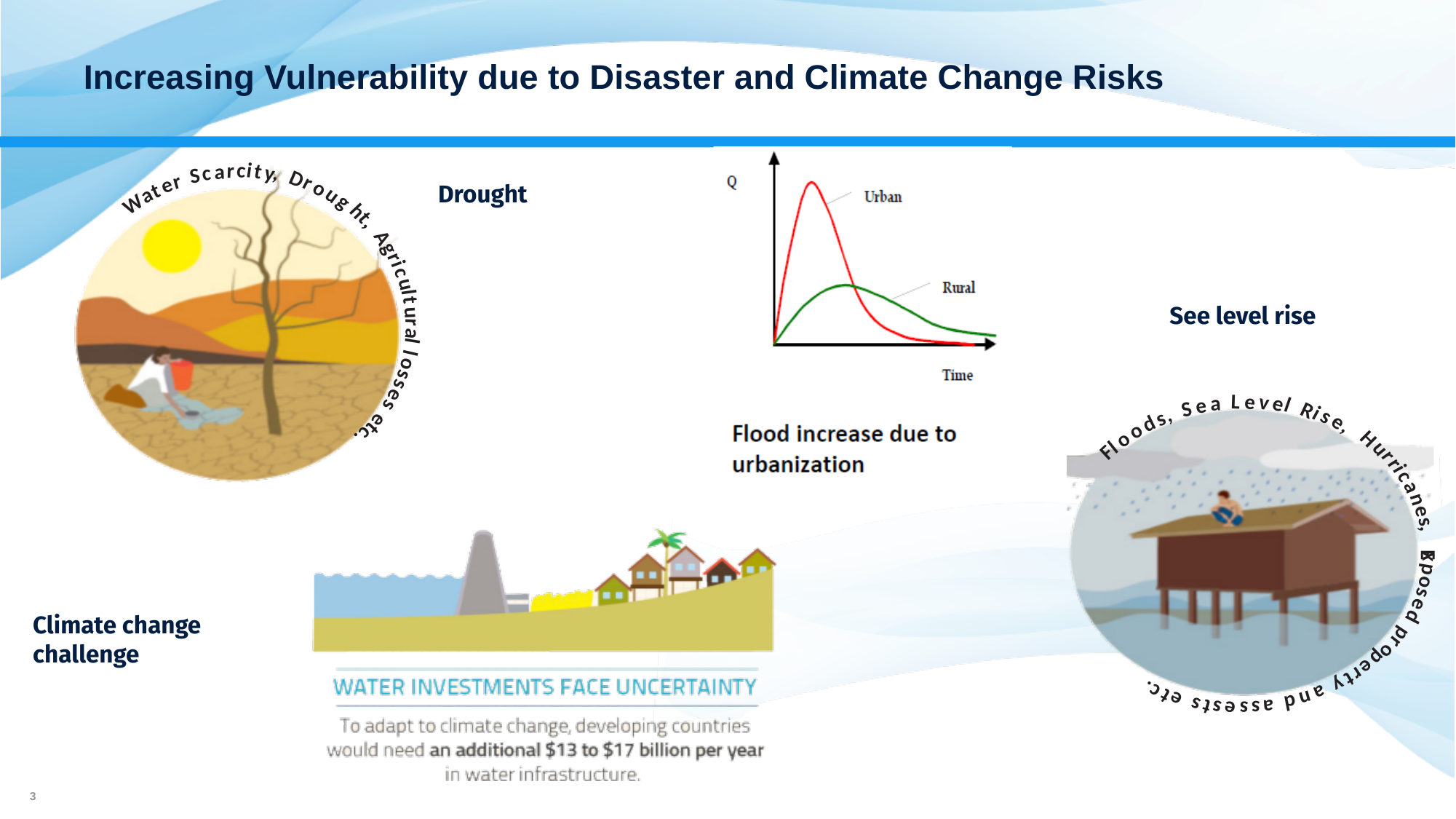

# Increasing Vulnerability due to Disaster and Climate Change Risks

r
a
c
c
i
S
t
y
r
,
e
D
t
a
r
o
W
u
g
h
t
,
A
g
r
i
c
u
l
t
u
r
a
l
l
o
s
s
e
s
e
t
c
.
Drought
See level rise

L
a
e
e
v
S
e
,
l
s
R
d
i
o
s
e
o
,
l
F
H
u
r
r
i
c
a
n
e
s
,
E
x
p
o
s
e
d
p
r
o
p
e
.
r
c
t
t
y
e
a
s
t
n
s
d
e
s
a
s

Climate change challenge
3